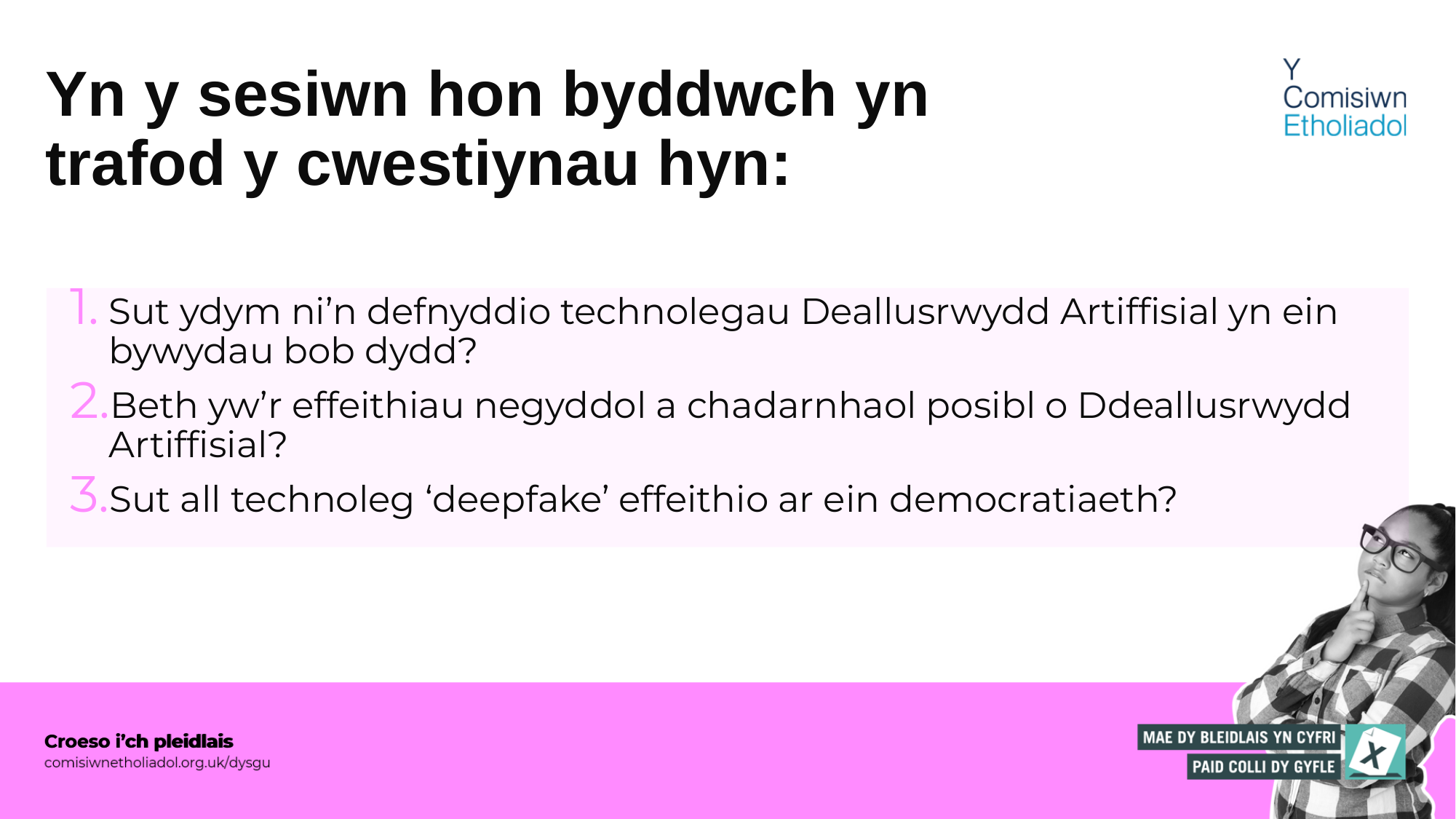

# Yn y sesiwn hon byddwch yn trafod y cwestiynau hyn:

Sut ydym ni’n defnyddio technolegau Deallusrwydd Artiffisial yn ein bywydau bob dydd?
Beth yw’r effeithiau negyddol a chadarnhaol posibl o Ddeallusrwydd Artiffisial?
Sut all technoleg ‘deepfake’ effeithio ar ein democratiaeth?
Croeso i’ch pleidlais